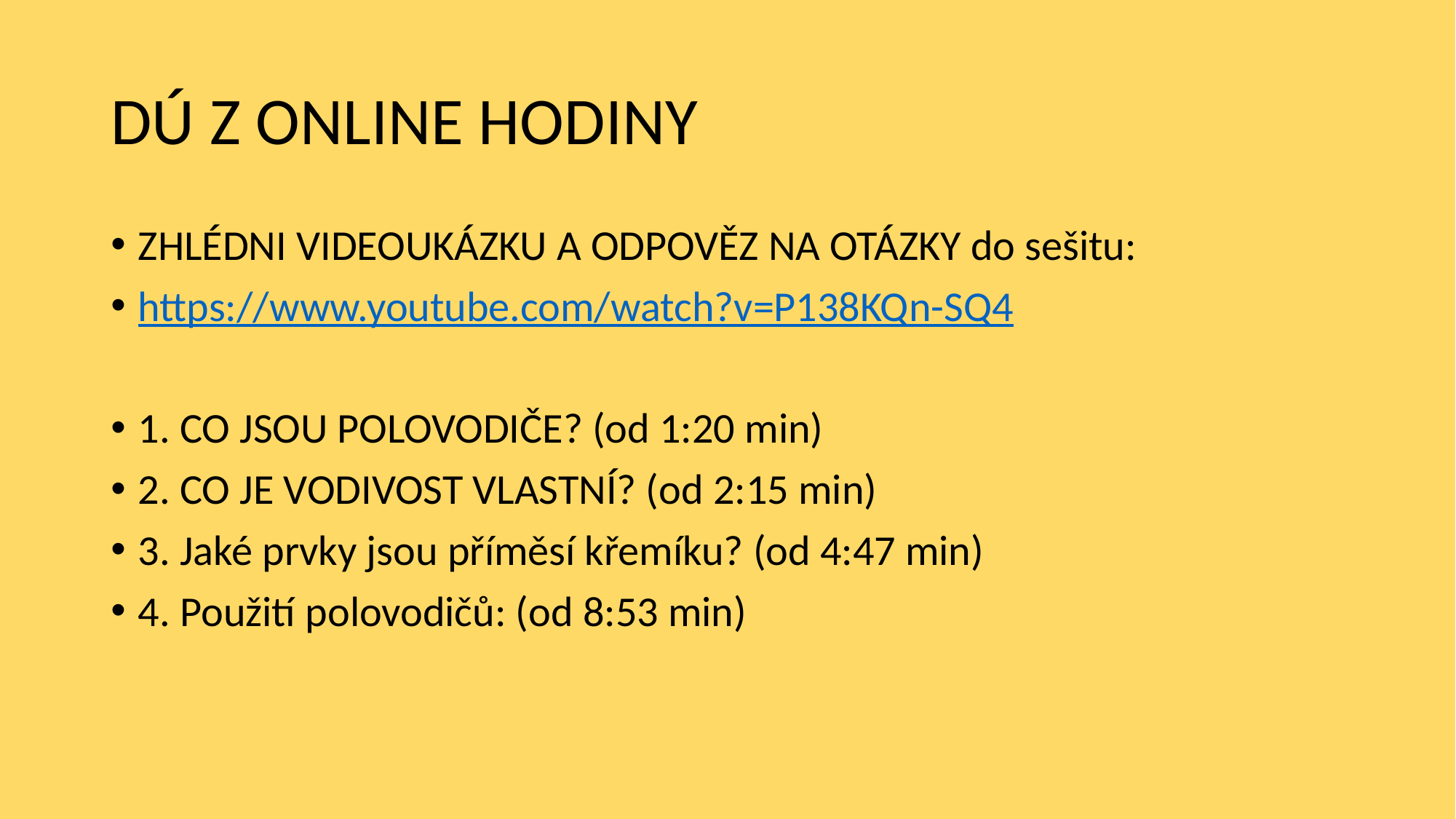

# DÚ Z ONLINE HODINY
ZHLÉDNI VIDEOUKÁZKU A ODPOVĚZ NA OTÁZKY do sešitu:
https://www.youtube.com/watch?v=P138KQn-SQ4

1. CO JSOU POLOVODIČE? (od 1:20 min)
2. CO JE VODIVOST VLASTNÍ? (od 2:15 min)
3. Jaké prvky jsou příměsí křemíku? (od 4:47 min)
4. Použití polovodičů: (od 8:53 min)